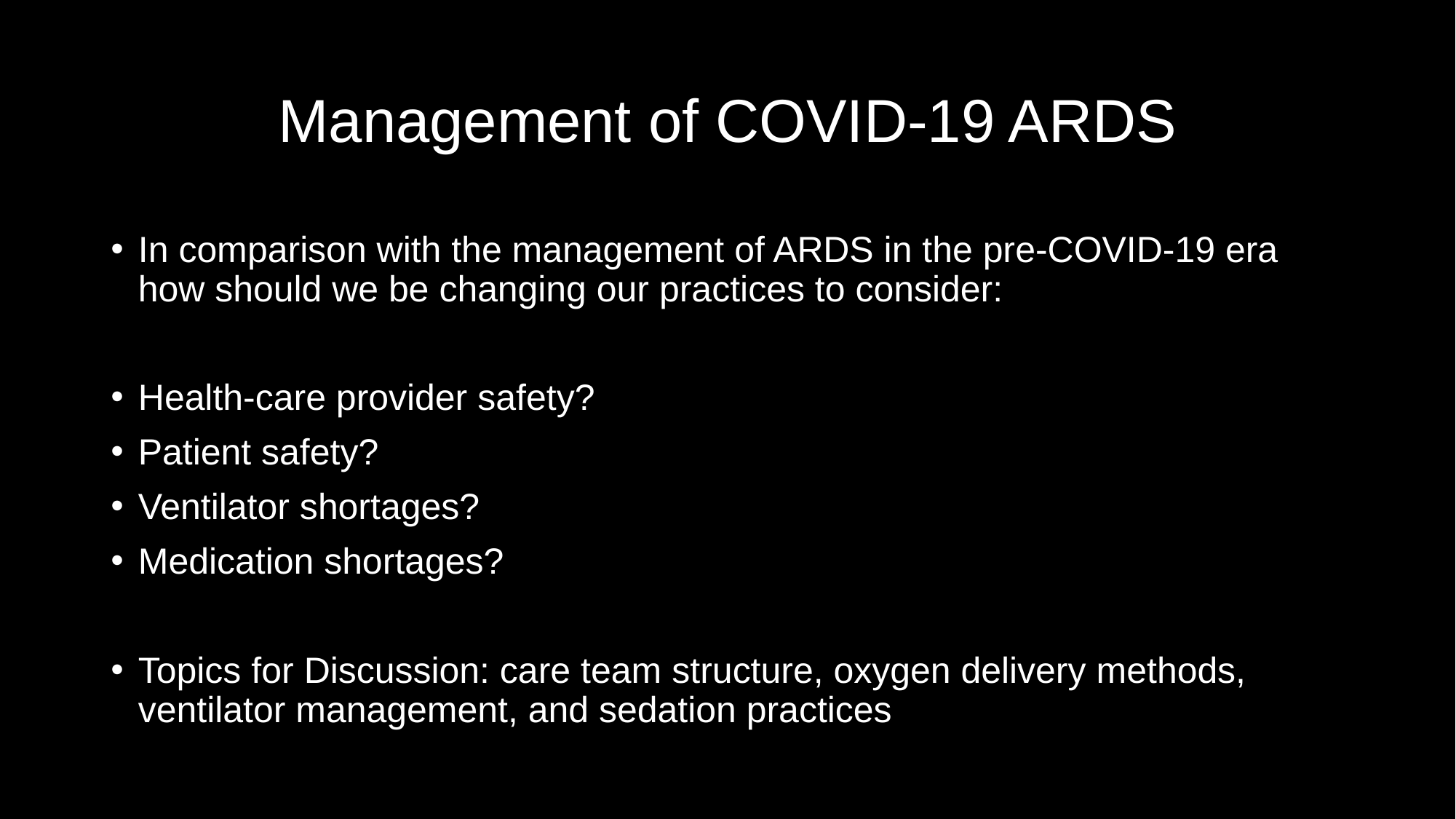

# Management of COVID-19 ARDS
In comparison with the management of ARDS in the pre-COVID-19 era how should we be changing our practices to consider:

Health-care provider safety?
Patient safety?
Ventilator shortages?
Medication shortages?

Topics for Discussion: care team structure, oxygen delivery methods, ventilator management, and sedation practices